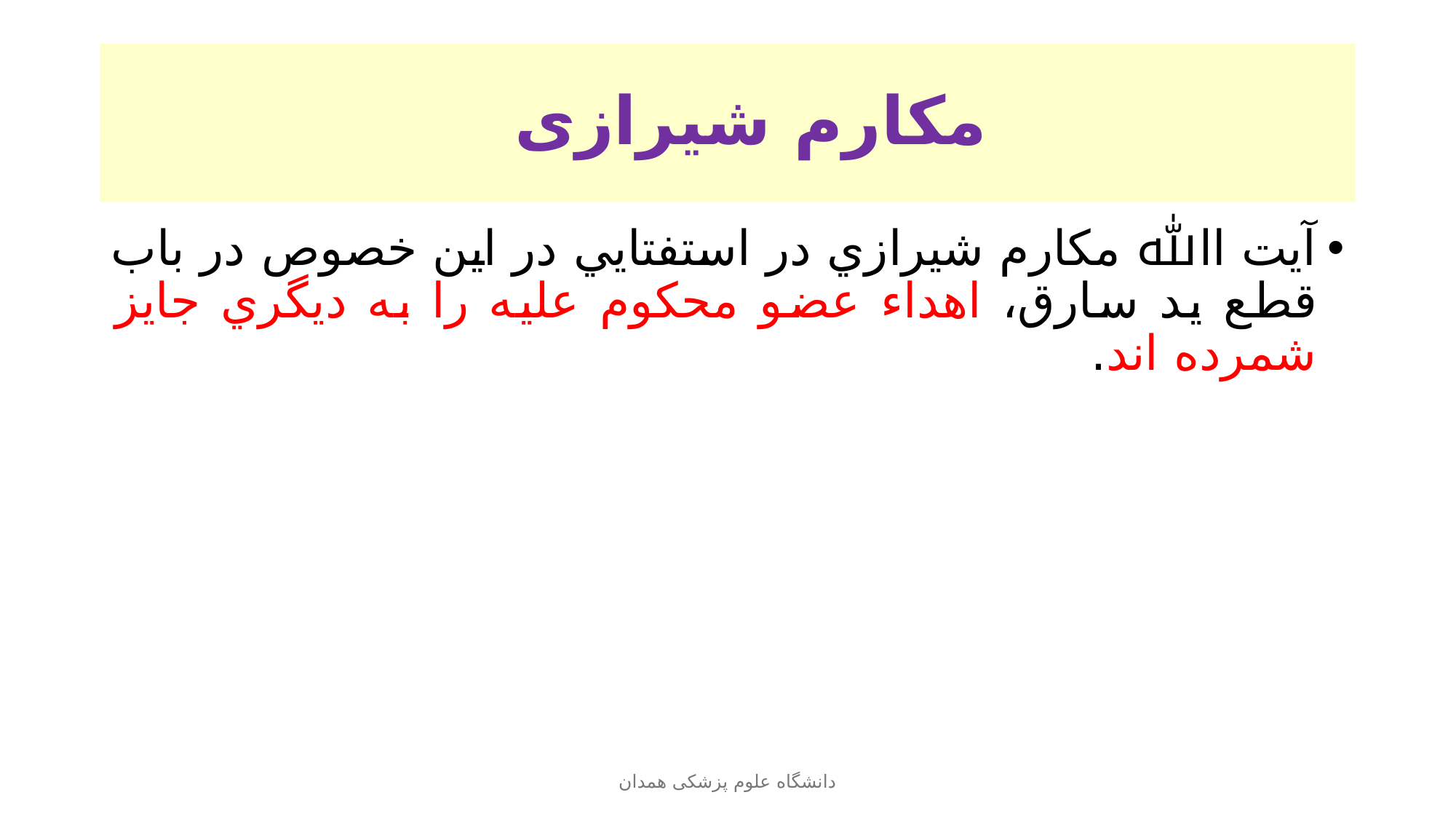

# مکارم شیرازی
آيت اﷲ مكارم شيرازي در استفتايي در اين خصوص در باب قطع يد سارق، اهداء عضو محكوم عليه را به ديگري جايز شمرده اند.
دانشگاه علوم پزشکی همدان